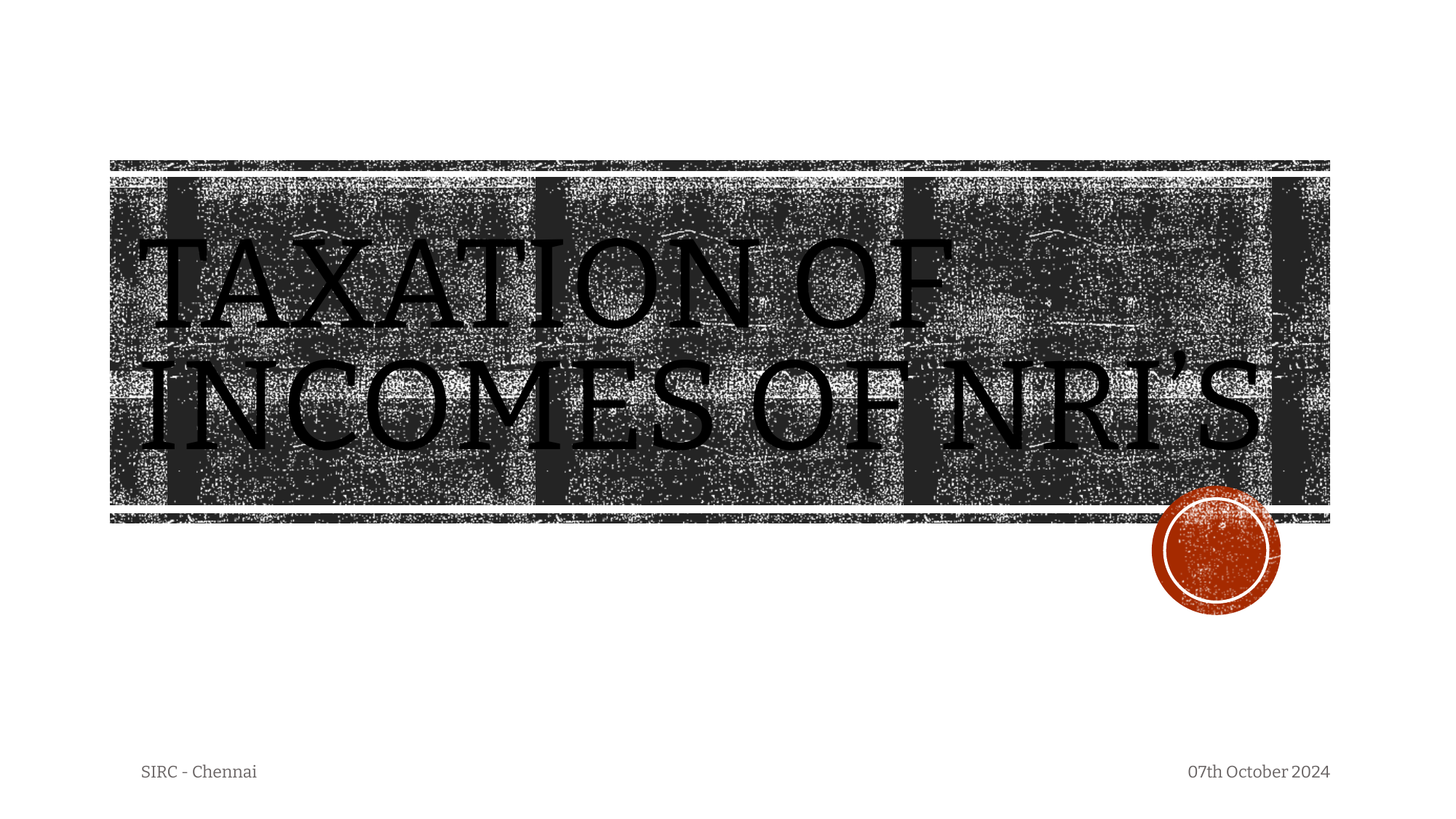

# TAXATION of incomes of nri’s

SIRC - Chennai
07th October 2024